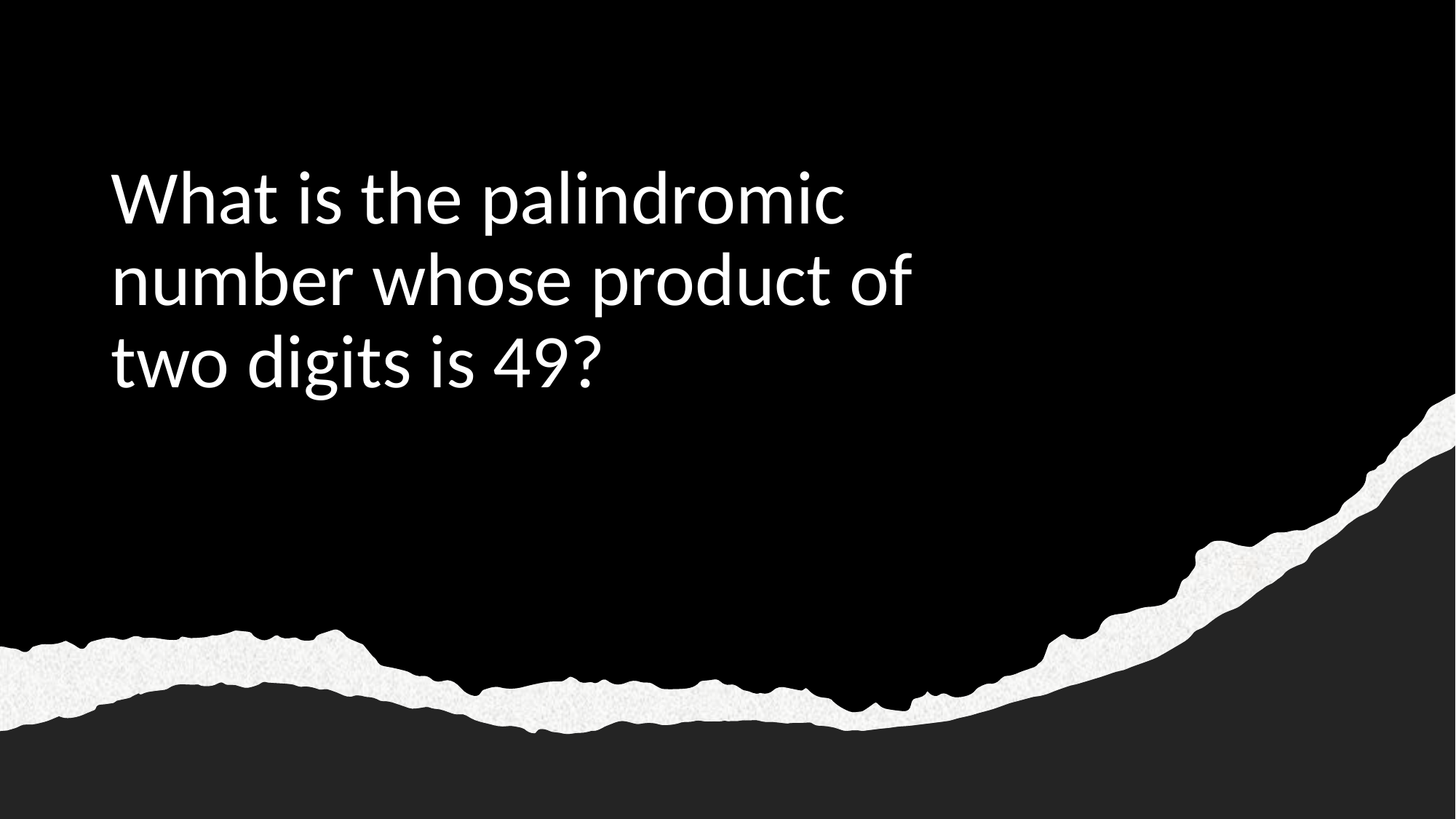

# What is the palindromic number whose product of two digits is 49?